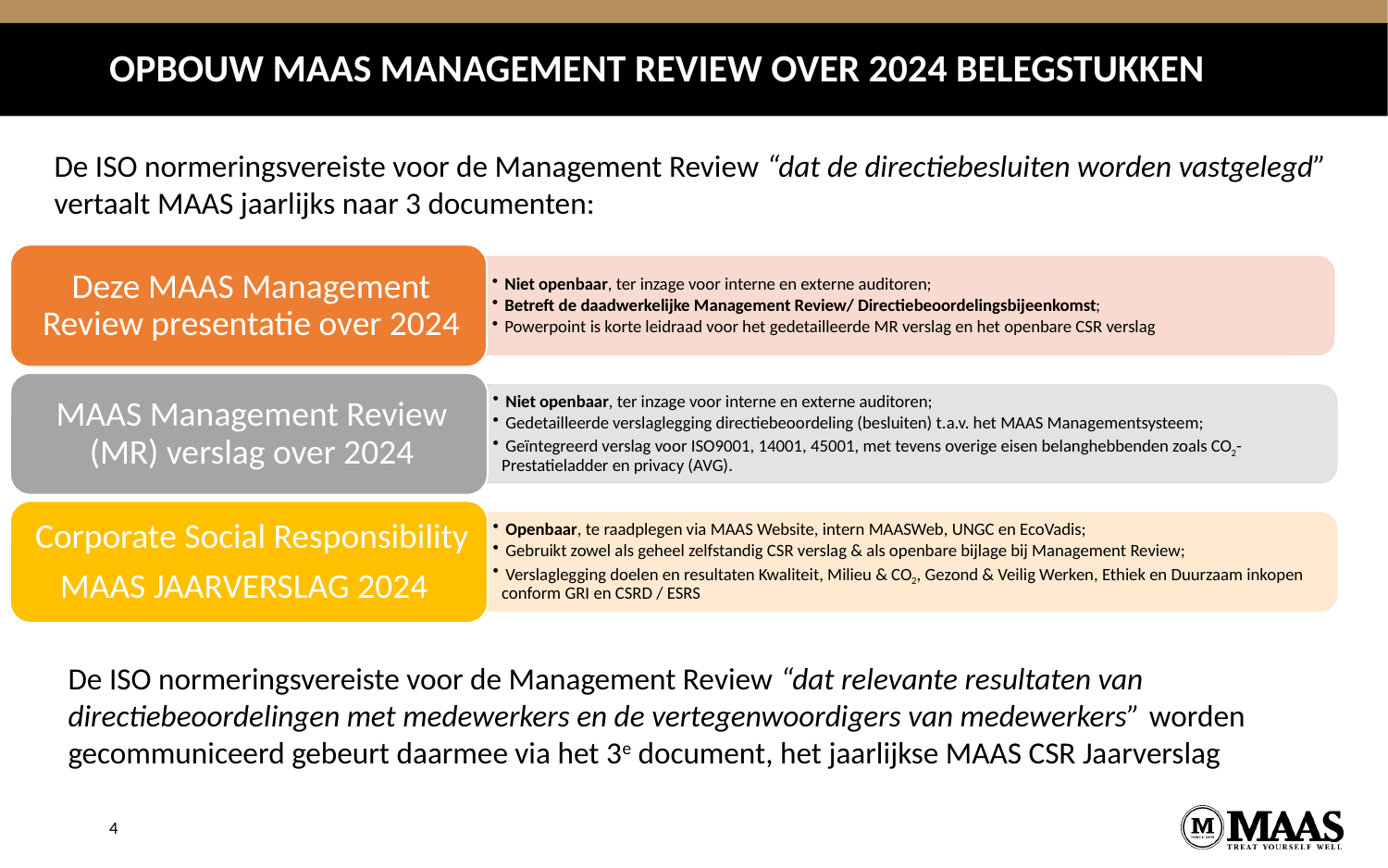

# OPBOUW MAAS MANAGEMENT REVIEW OVER 2024 BELEGSTUKKEN
De ISO normeringsvereiste voor de Management Review “dat de directiebesluiten worden vastgelegd” vertaalt MAAS jaarlijks naar 3 documenten:
 Niet openbaar, ter inzage voor interne en externe auditoren;
 Betreft de daadwerkelijke Management Review/ Directiebeoordelingsbijeenkomst;
 Powerpoint is korte leidraad voor het gedetailleerde MR verslag en het openbare CSR verslag
Deze MAAS Management Review presentatie over 2024
 Niet openbaar, ter inzage voor interne en externe auditoren;
 Gedetailleerde verslaglegging directiebeoordeling (besluiten) t.a.v. het MAAS Managementsysteem;
 Geïntegreerd verslag voor ISO9001, 14001, 45001, met tevens overige eisen belanghebbenden zoals CO2-Prestatieladder en privacy (AVG).
MAAS Management Review (MR) verslag over 2024
 Openbaar, te raadplegen via MAAS Website, intern MAASWeb, UNGC en EcoVadis;
 Gebruikt zowel als geheel zelfstandig CSR verslag & als openbare bijlage bij Management Review;
 Verslaglegging doelen en resultaten Kwaliteit, Milieu & CO2, Gezond & Veilig Werken, Ethiek en Duurzaam inkopen conform GRI en CSRD / ESRS
Corporate Social Responsibility
MAAS JAARVERSLAG 2024
De ISO normeringsvereiste voor de Management Review “dat relevante resultaten van directiebeoordelingen met medewerkers en de vertegenwoordigers van medewerkers” worden gecommuniceerd gebeurt daarmee via het 3e document, het jaarlijkse MAAS CSR Jaarverslag
4